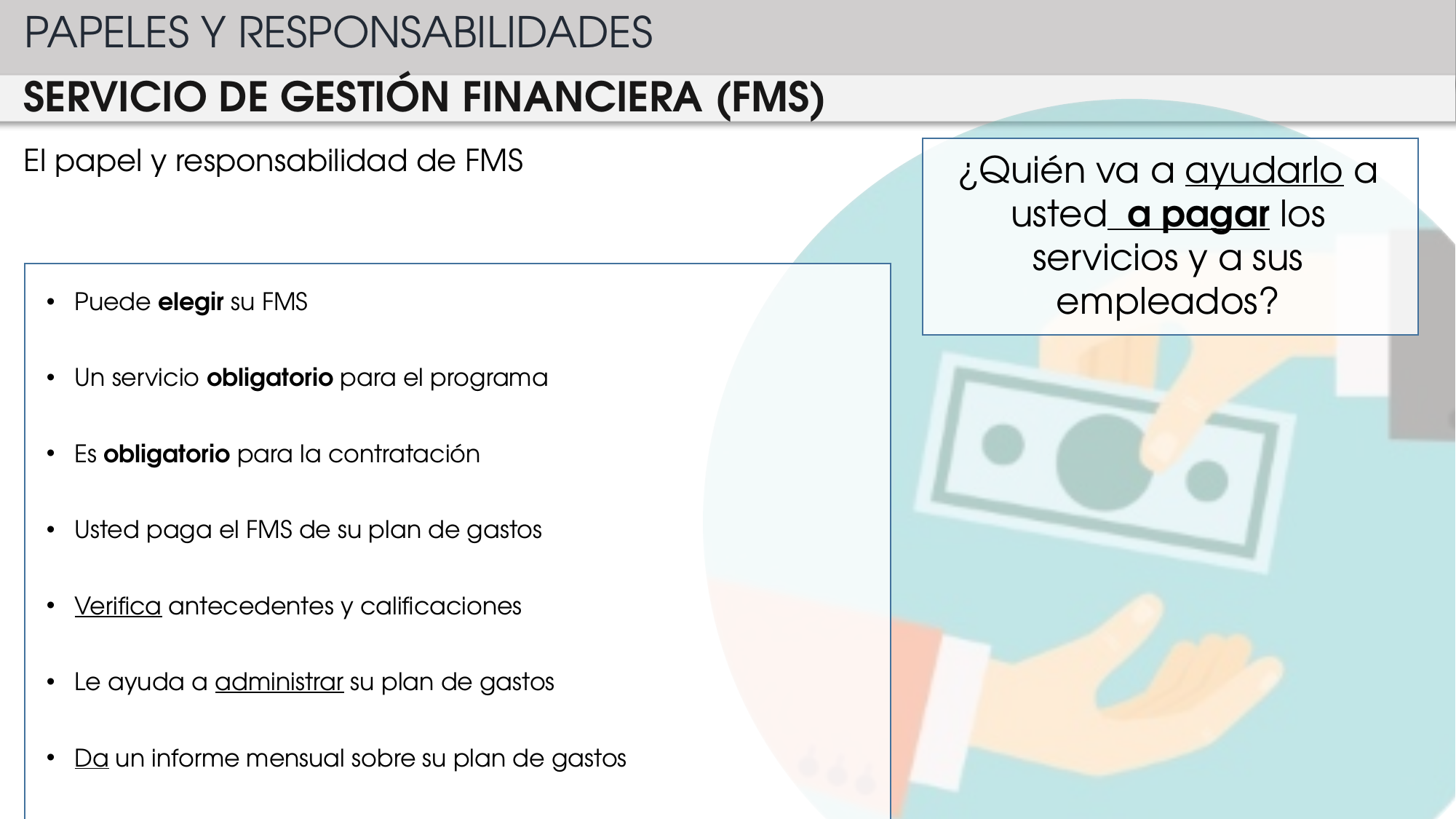

PAPELES Y RESPONSABILIDADES
SERVICIO DE GESTIÓN FINANCIERA (FMS)

¿Quién va a ayudarlo a usted  a pagar los servicios y a sus empleados?
El papel y responsabilidad de FMS

Puede elegir su FMS

Un servicio obligatorio para el programa

Es obligatorio para la contratación

Usted paga el FMS de su plan de gastos

Verifica antecedentes y calificaciones

Le ayuda a administrar su plan de gastos

Da un informe mensual sobre su plan de gastos

Una persona que puede ayudarle a aplicar su programa